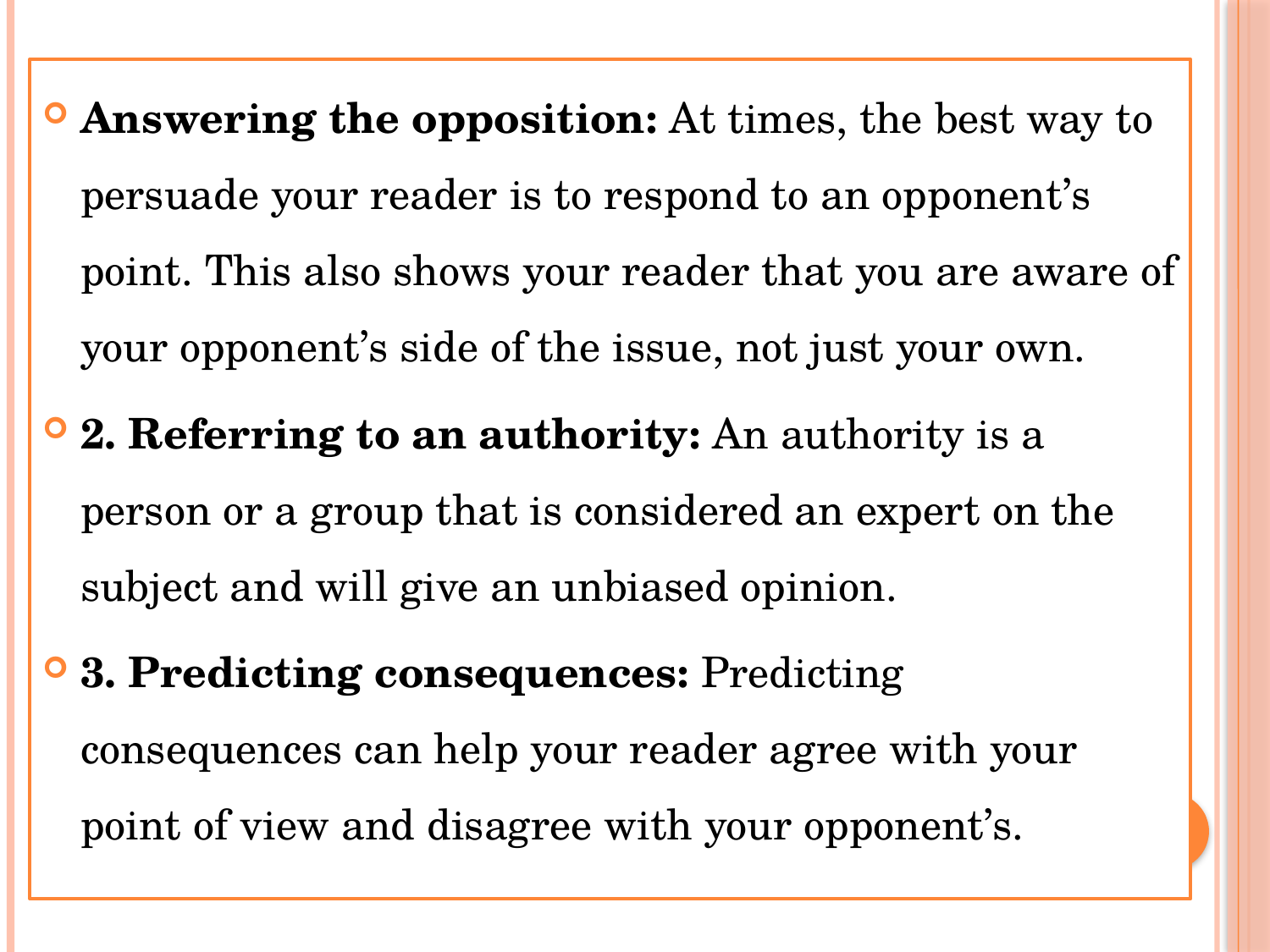

Answering the opposition: At times, the best way to persuade your reader is to respond to an opponent’s point. This also shows your reader that you are aware of your opponent’s side of the issue, not just your own.
2. Referring to an authority: An authority is a person or a group that is considered an expert on the subject and will give an unbiased opinion.
3. Predicting consequences: Predicting consequences can help your reader agree with your point of view and disagree with your opponent’s.